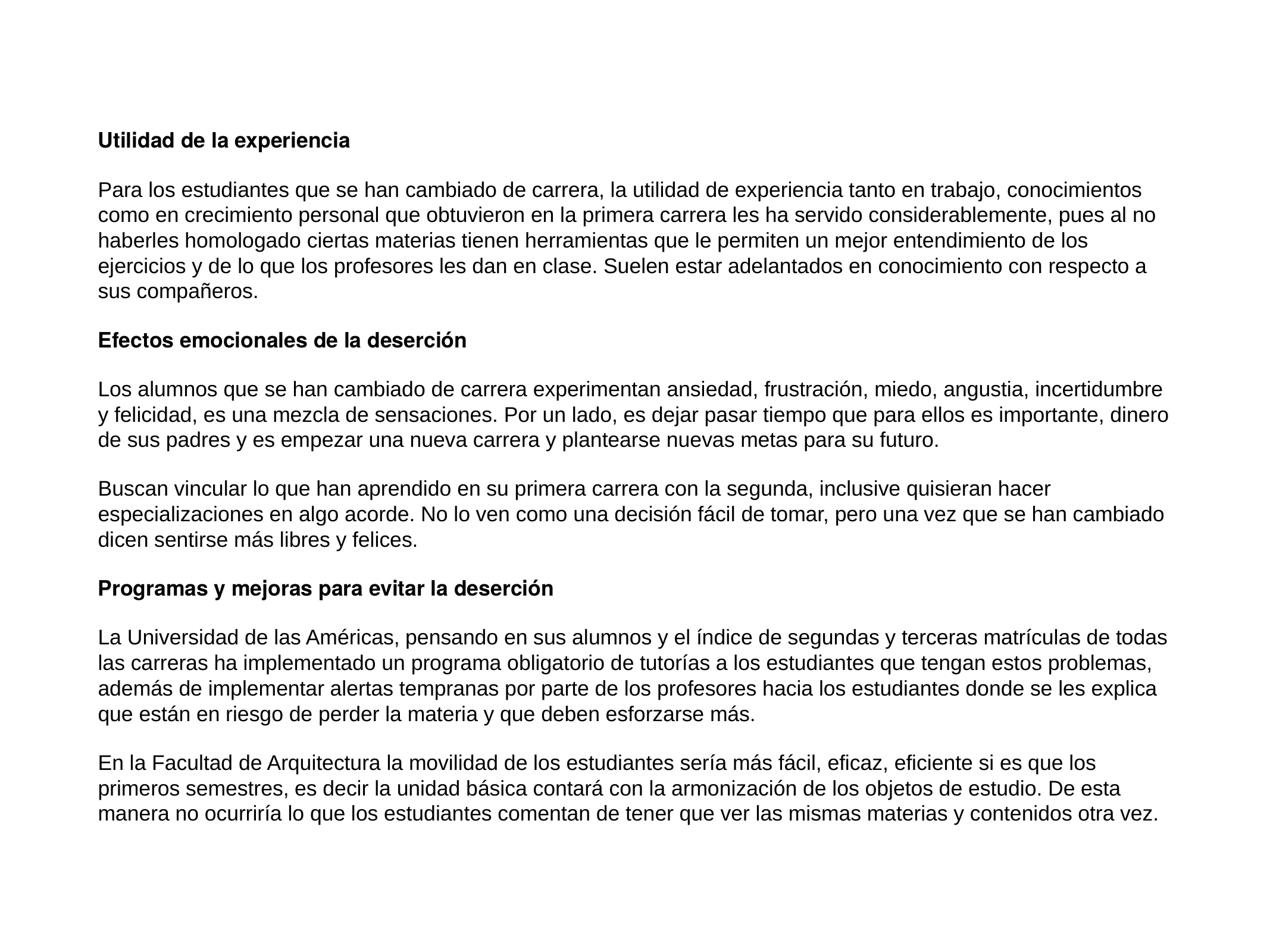

Utilidad de la experiencia
Para los estudiantes que se han cambiado de carrera, la utilidad de experiencia tanto en trabajo, conocimientos como en crecimiento personal que obtuvieron en la primera carrera les ha servido considerablemente, pues al no haberles homologado ciertas materias tienen herramientas que le permiten un mejor entendimiento de los ejercicios y de lo que los profesores les dan en clase. Suelen estar adelantados en conocimiento con respecto a sus compañeros.
Efectos emocionales de la deserción
Los alumnos que se han cambiado de carrera experimentan ansiedad, frustración, miedo, angustia, incertidumbre y felicidad, es una mezcla de sensaciones. Por un lado, es dejar pasar tiempo que para ellos es importante, dinero de sus padres y es empezar una nueva carrera y plantearse nuevas metas para su futuro.
Buscan vincular lo que han aprendido en su primera carrera con la segunda, inclusive quisieran hacer especializaciones en algo acorde. No lo ven como una decisión fácil de tomar, pero una vez que se han cambiado dicen sentirse más libres y felices.
Programas y mejoras para evitar la deserción
La Universidad de las Américas, pensando en sus alumnos y el índice de segundas y terceras matrículas de todas las carreras ha implementado un programa obligatorio de tutorías a los estudiantes que tengan estos problemas, además de implementar alertas tempranas por parte de los profesores hacia los estudiantes donde se les explica que están en riesgo de perder la materia y que deben esforzarse más.
En la Facultad de Arquitectura la movilidad de los estudiantes sería más fácil, eficaz, eficiente si es que los primeros semestres, es decir la unidad básica contará con la armonización de los objetos de estudio. De esta manera no ocurriría lo que los estudiantes comentan de tener que ver las mismas materias y contenidos otra vez.